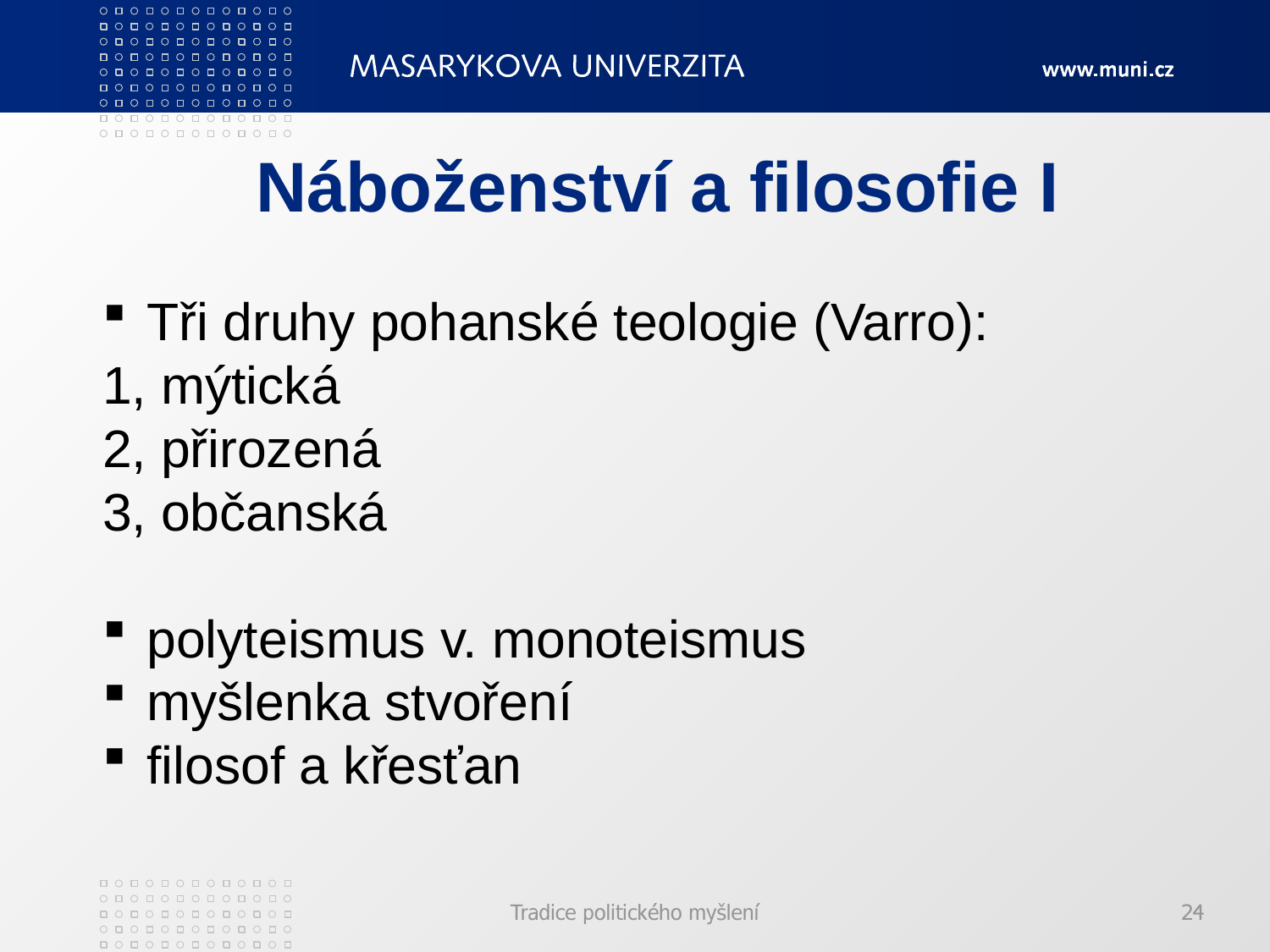

# Náboženství a filosofie I
 Tři druhy pohanské teologie (Varro):
1, mýtická
2, přirozená
3, občanská

 polyteismus v. monoteismus
 myšlenka stvoření
 filosof a křesťan
Tradice politického myšlení
24